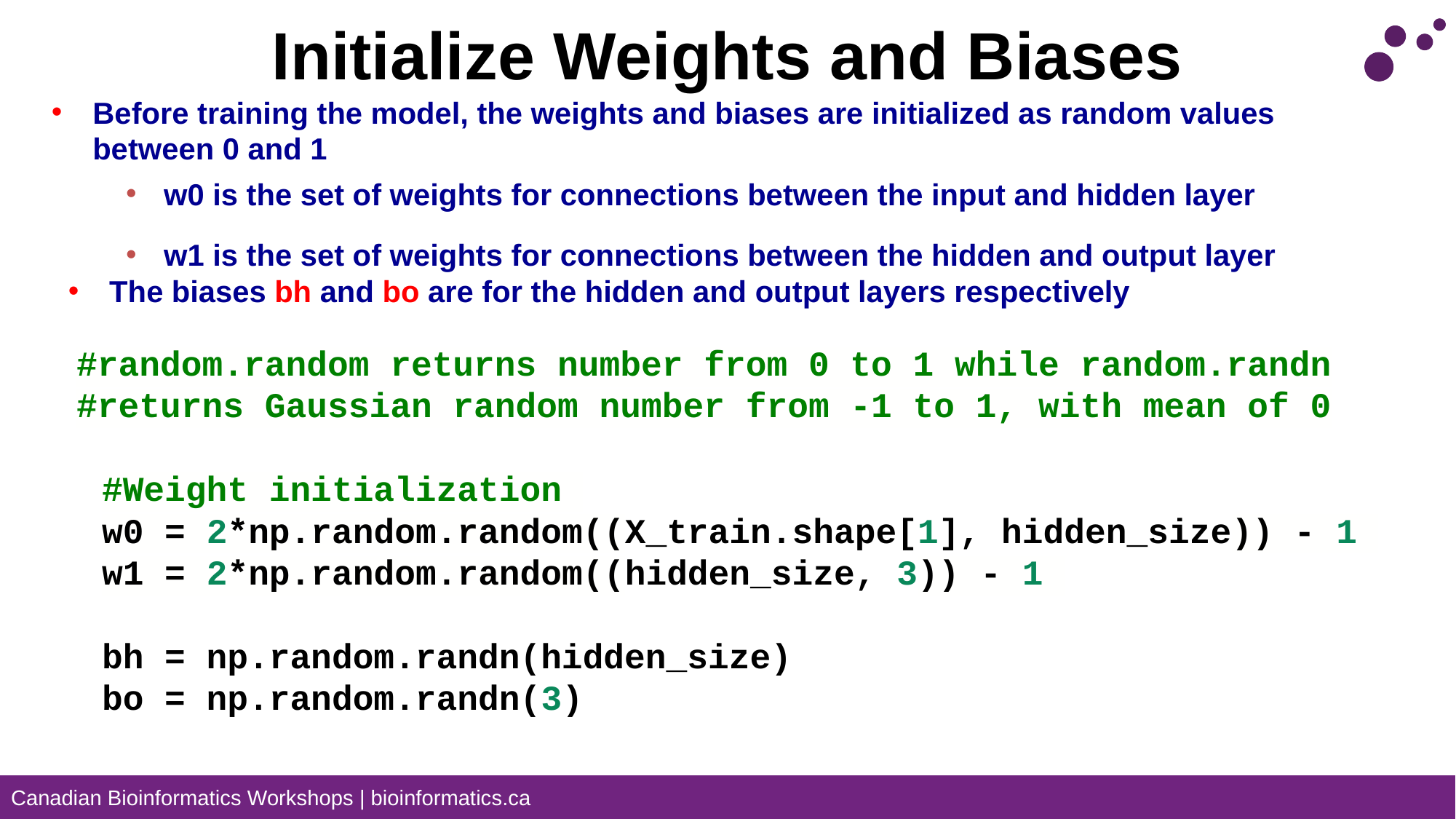

# Initialize Weights and Biases
Before training the model, the weights and biases are initialized as random values between 0 and 1
w0 is the set of weights for connections between the input and hidden layer
w1 is the set of weights for connections between the hidden and output layer
The biases bh and bo are for the hidden and output layers respectively

#random.random returns number from 0 to 1 while random.randn
#returns Gaussian random number from -1 to 1, with mean of 0
#Weight initialization
w0 = 2*np.random.random((X_train.shape[1], hidden_size)) - 1
w1 = 2*np.random.random((hidden_size, 3)) - 1

bh = np.random.randn(hidden_size)
bo = np.random.randn(3)